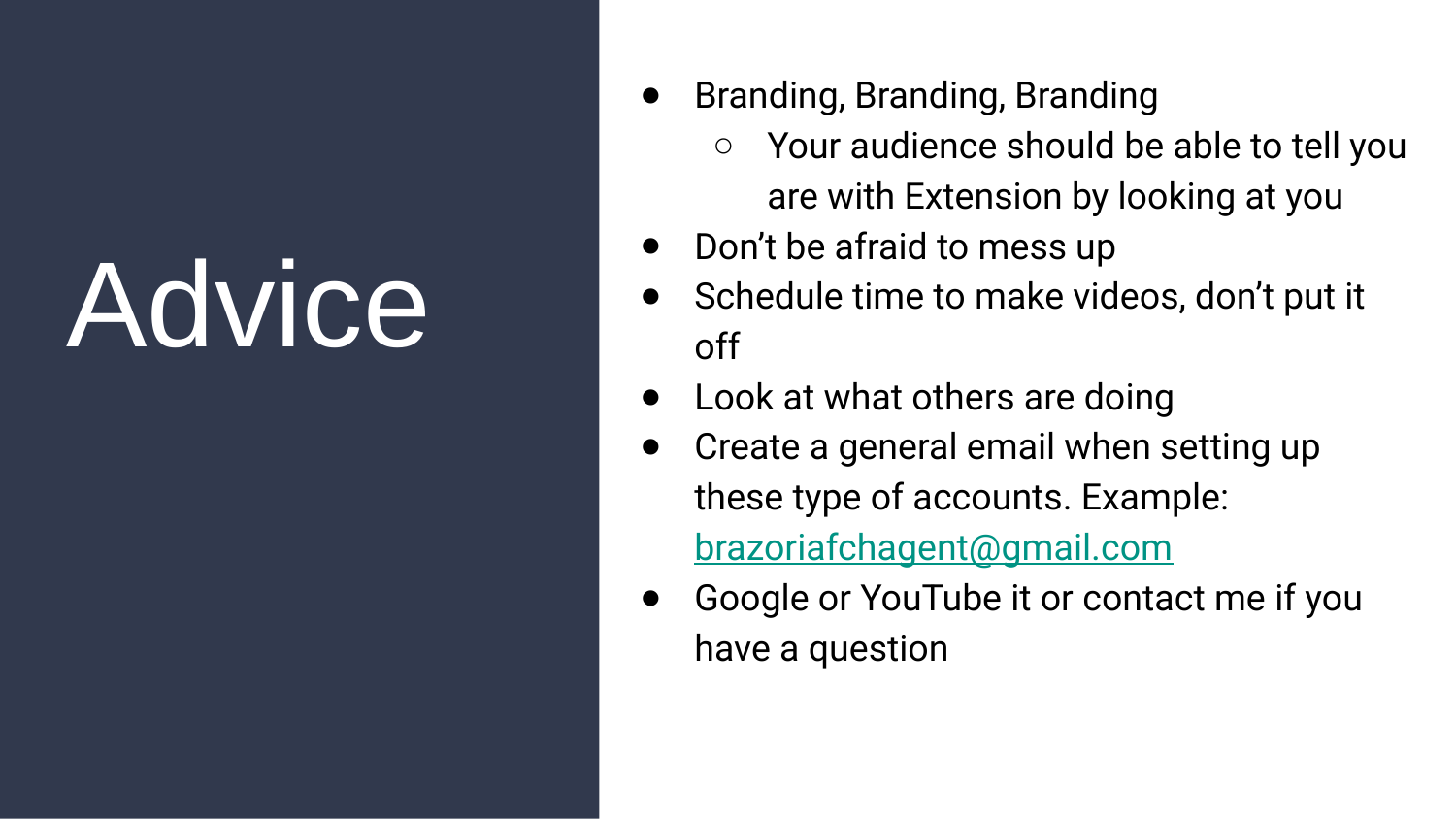

Branding, Branding, Branding
Your audience should be able to tell you are with Extension by looking at you
Don’t be afraid to mess up
Schedule time to make videos, don’t put it off
Look at what others are doing
Create a general email when setting up these type of accounts. Example: brazoriafchagent@gmail.com
Google or YouTube it or contact me if you have a question

# Advice